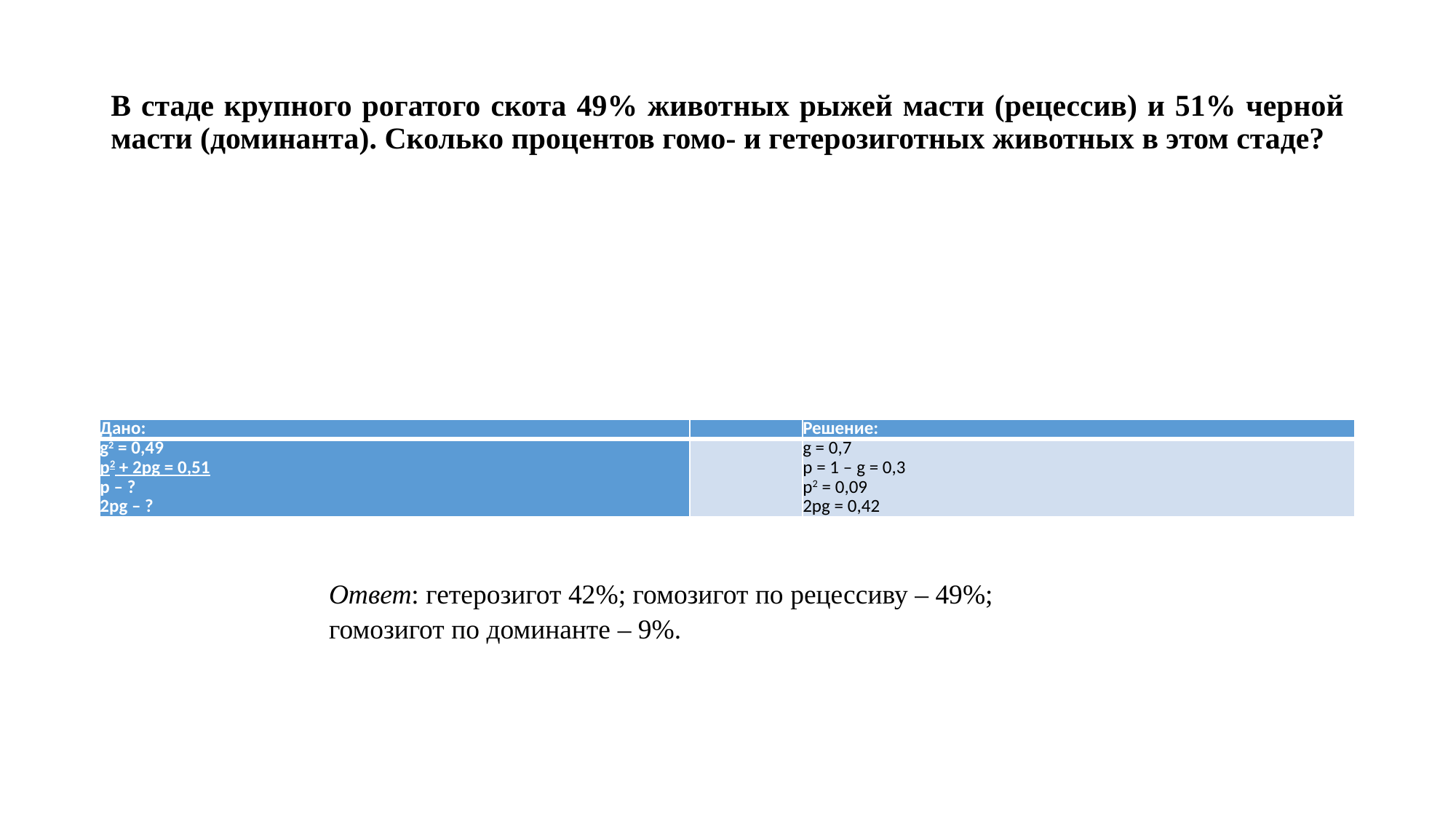

# В стаде крупного рогатого скота 49% животных рыжей масти (рецессив) и 51% черной масти (доминанта). Сколько процентов гомо- и гетерозиготных животных в этом стаде?
| Дано: |  | Решение: |
| --- | --- | --- |
| g2 = 0,49            p2 + 2pg = 0,51 p – ?             2pg – ? |  | g = 0,7 p = 1 – g = 0,3 p2 = 0,09 2pg = 0,42 |
Ответ: гетерозигот 42%; гомозигот по рецессиву – 49%; гомозигот по доминанте – 9%.